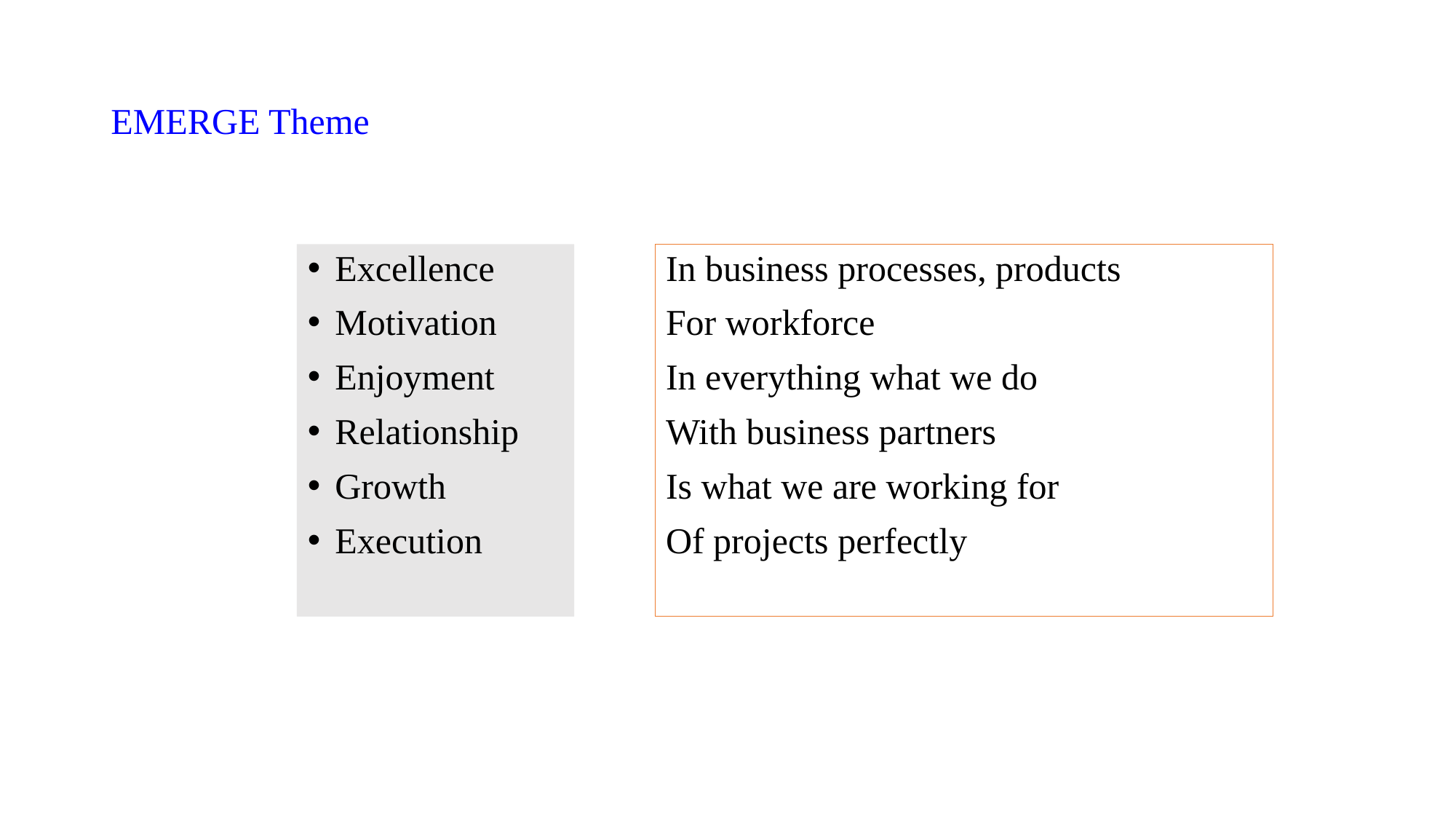

# EMERGE Theme
Excellence
Motivation
Enjoyment
Relationship
Growth
Execution

In business processes, products
For workforce
In everything what we do
With business partners
Is what we are working for
Of projects perfectly